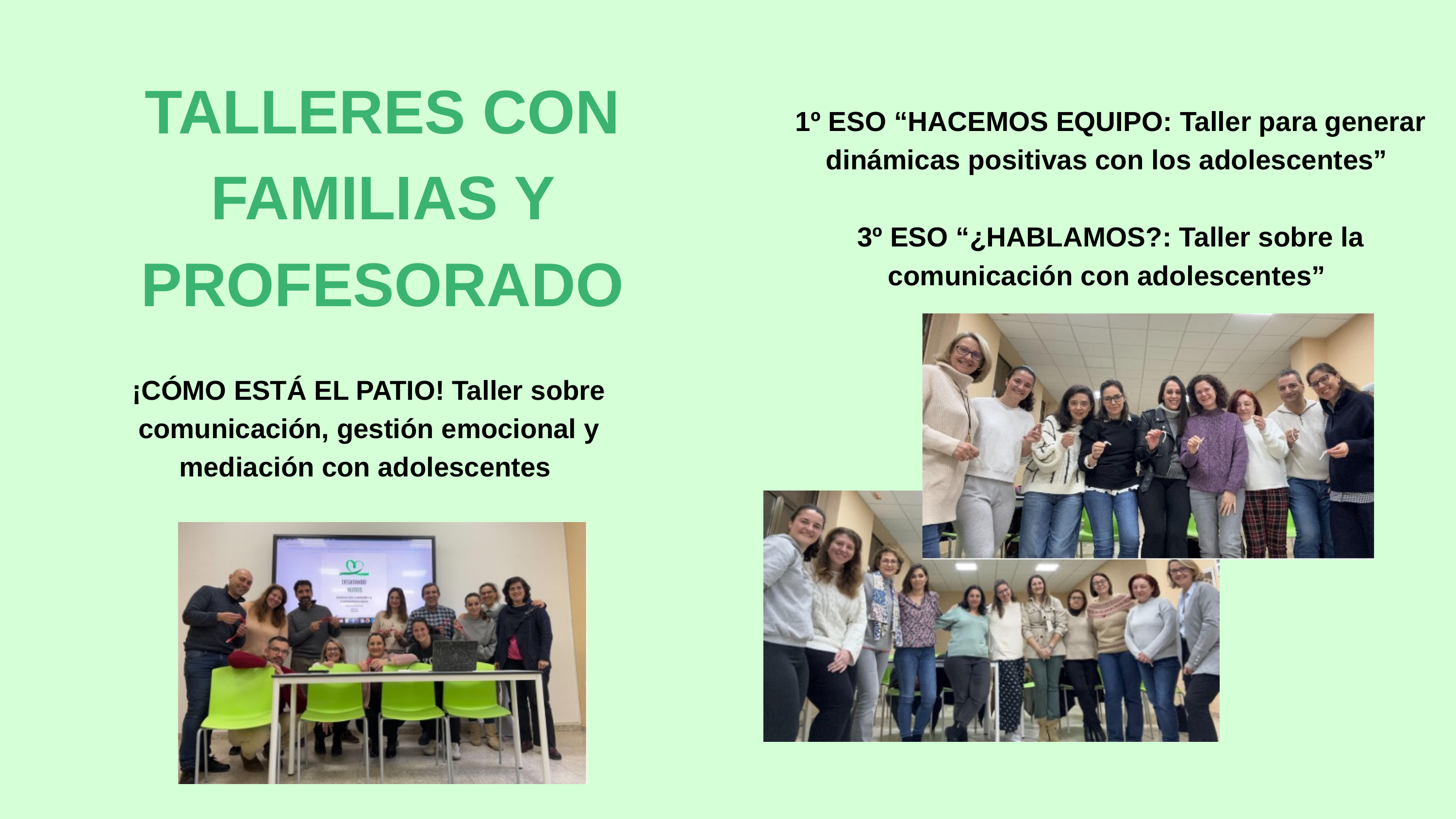

TALLERES CON FAMILIAS Y PROFESORADO
1º ESO “HACEMOS EQUIPO: Taller para generar dinámicas positivas con los adolescentes”

3º ESO “¿HABLAMOS?: Taller sobre la comunicación con adolescentes”

¡CÓMO ESTÁ EL PATIO! Taller sobre comunicación, gestión emocional y mediación con adolescentes